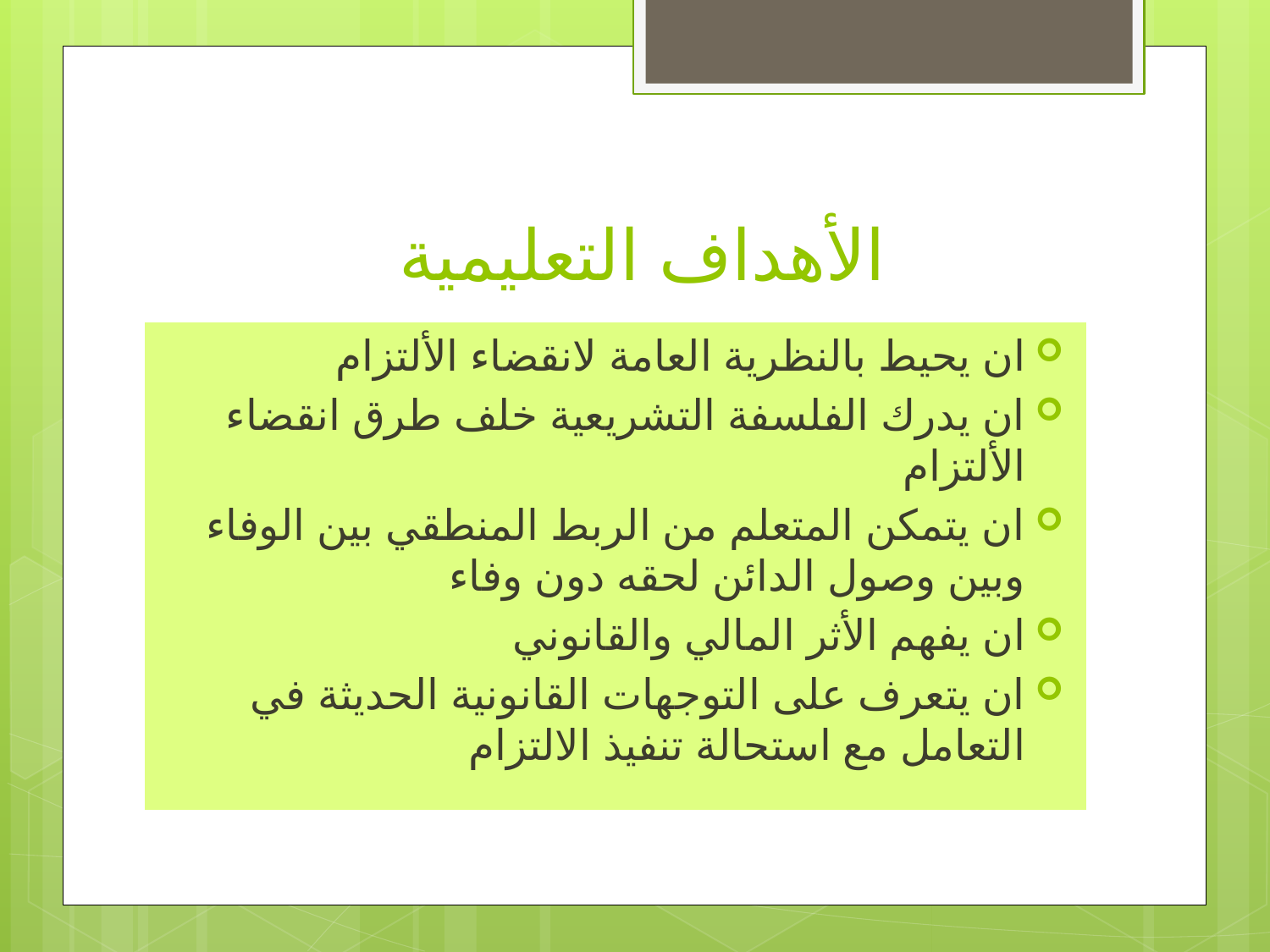

# الأهداف التعليمية
ان يحيط بالنظرية العامة لانقضاء الألتزام
ان يدرك الفلسفة التشريعية خلف طرق انقضاء الألتزام
ان يتمكن المتعلم من الربط المنطقي بين الوفاء وبين وصول الدائن لحقه دون وفاء
ان يفهم الأثر المالي والقانوني
ان يتعرف على التوجهات القانونية الحديثة في التعامل مع استحالة تنفيذ الالتزام